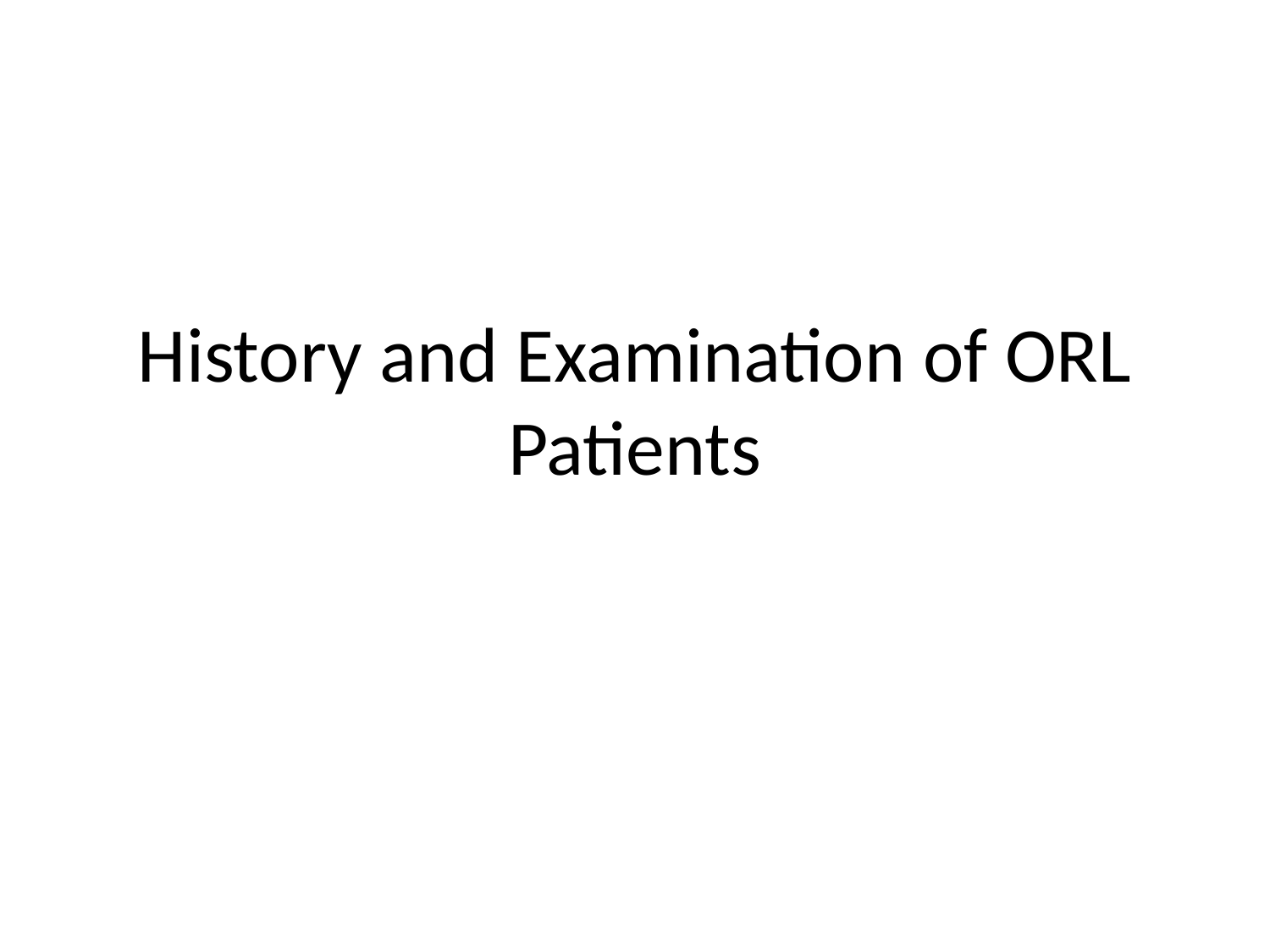

# History and Examination of ORL Patients